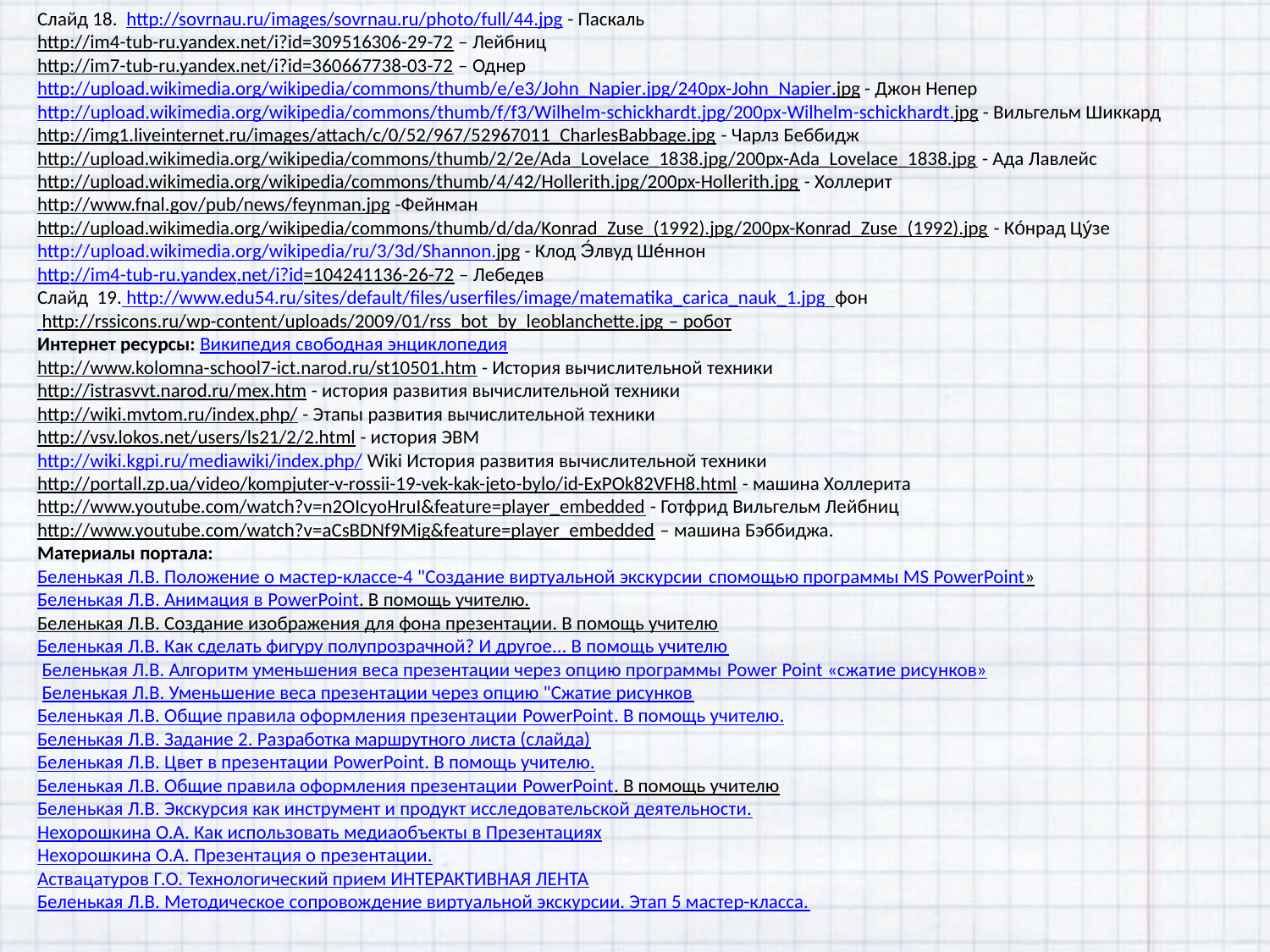

Слайд 18.  http://sovrnau.ru/images/sovrnau.ru/photo/full/44.jpg - Паскаль
http://im4-tub-ru.yandex.net/i?id=309516306-29-72 – Лейбниц
http://im7-tub-ru.yandex.net/i?id=360667738-03-72 – Однер
http://upload.wikimedia.org/wikipedia/commons/thumb/e/e3/John_Napier.jpg/240px-John_Napier.jpg - Джон Непер
http://upload.wikimedia.org/wikipedia/commons/thumb/f/f3/Wilhelm-schickhardt.jpg/200px-Wilhelm-schickhardt.jpg - Вильгельм Шиккард
http://img1.liveinternet.ru/images/attach/c/0/52/967/52967011_CharlesBabbage.jpg - Чарлз Беббидж
http://upload.wikimedia.org/wikipedia/commons/thumb/2/2e/Ada_Lovelace_1838.jpg/200px-Ada_Lovelace_1838.jpg - Ада Лавлейс
http://upload.wikimedia.org/wikipedia/commons/thumb/4/42/Hollerith.jpg/200px-Hollerith.jpg - Холлерит
http://www.fnal.gov/pub/news/feynman.jpg -Фейнман
http://upload.wikimedia.org/wikipedia/commons/thumb/d/da/Konrad_Zuse_(1992).jpg/200px-Konrad_Zuse_(1992).jpg - Ко́нрад Цу́зе
http://upload.wikimedia.org/wikipedia/ru/3/3d/Shannon.jpg - Клод Э́лвуд Ше́ннон
http://im4-tub-ru.yandex.net/i?id=104241136-26-72 – Лебедев
Слайд  19. http://www.edu54.ru/sites/default/files/userfiles/image/matematika_carica_nauk_1.jpg  фон
 http://rssicons.ru/wp-content/uploads/2009/01/rss_bot_by_leoblanchette.jpg – робот
Интернет ресурсы: Википедия свободная энциклопедия
http://www.kolomna-school7-ict.narod.ru/st10501.htm - История вычислительной техники
http://istrasvvt.narod.ru/mex.htm - история развития вычислительной техники
http://wiki.mvtom.ru/index.php/ - Этапы развития вычислительной техники
http://vsv.lokos.net/users/ls21/2/2.html - история ЭВМ
http://wiki.kgpi.ru/mediawiki/index.php/ Wiki История развития вычислительной техники
http://portall.zp.ua/video/kompjuter-v-rossii-19-vek-kak-jeto-bylo/id-ExPOk82VFH8.html - машина Холлерита
http://www.youtube.com/watch?v=n2OIcyoHruI&feature=player_embedded - Готфрид Вильгельм Лейбниц
http://www.youtube.com/watch?v=aCsBDNf9Mig&feature=player_embedded – машина Бэббиджа.
Материалы портала:
Беленькая Л.В. Положение о мастер-классе-4 "Создание виртуальной экскурсии спомощью программы MS PowerPoint»
Беленькая Л.В. Анимация в PowerPoint. В помощь учителю.
Беленькая Л.В. Создание изображения для фона презентации. В помощь учителю
Беленькая Л.В. Как сделать фигуру полупрозрачной? И другое... В помощь учителю
 Беленькая Л.В. Алгоритм уменьшения веса презентации через опцию программы Power Point «сжатие рисунков»
 Беленькая Л.В. Уменьшение веса презентации через опцию "Сжатие рисунков
Беленькая Л.В. Общие правила оформления презентации PowerPoint. В помощь учителю.
Беленькая Л.В. Задание 2. Разработка маршрутного листа (слайда)
Беленькая Л.В. Цвет в презентации PowerPoint. В помощь учителю.
Беленькая Л.В. Общие правила оформления презентации PowerPoint. В помощь учителю
Беленькая Л.В. Экскурсия как инструмент и продукт исследовательской деятельности.
Нехорошкина О.А. Как использовать медиаобъекты в Презентациях
Нехорошкина О.А. Презентация о презентации.
Аствацатуров Г.О. Технологический прием ИНТЕРАКТИВНАЯ ЛЕНТА
Беленькая Л.В. Методическое сопровождение виртуальной экскурсии. Этап 5 мастер-класса.